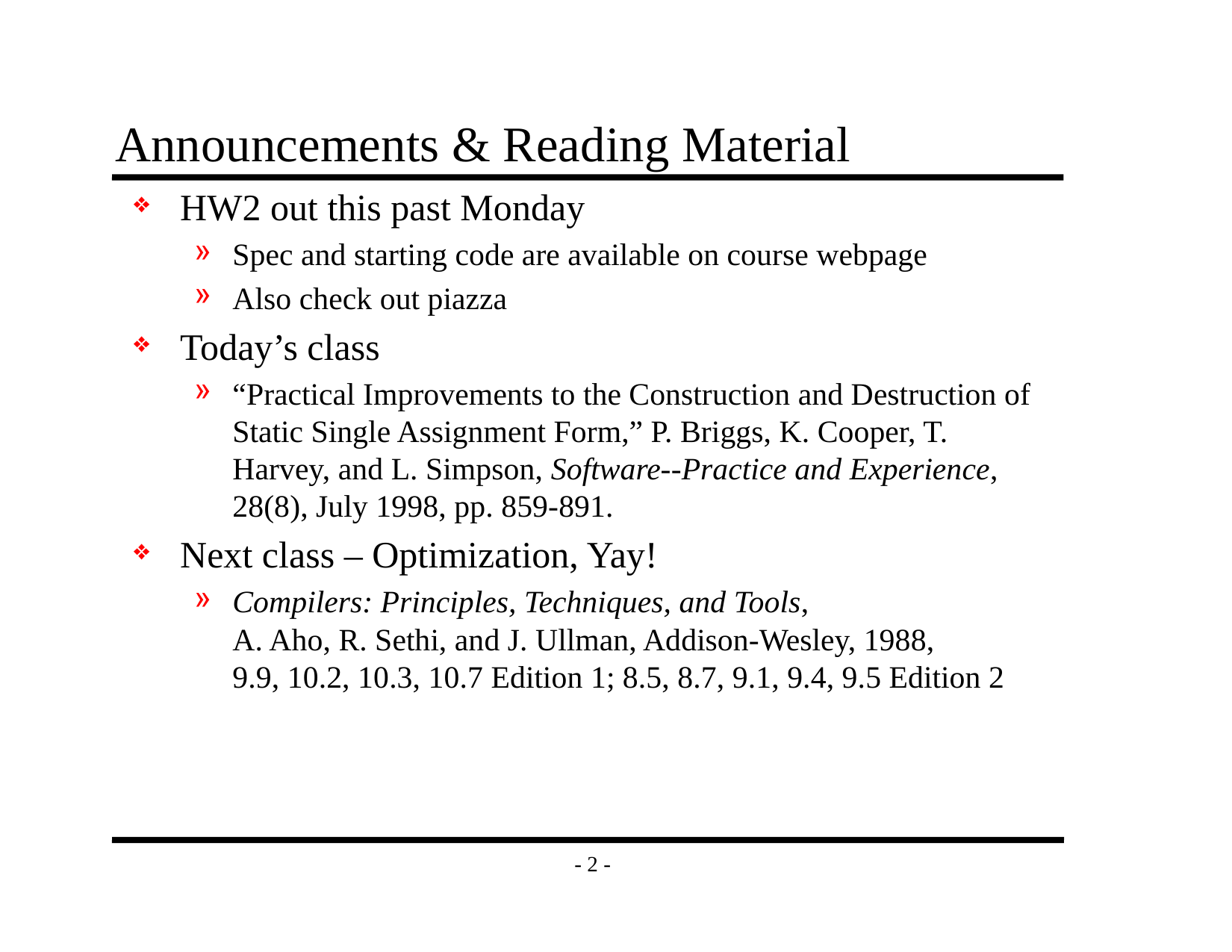

# Announcements & Reading Material
HW2 out this past Monday
Spec and starting code are available on course webpage
Also check out piazza
Today’s class
“Practical Improvements to the Construction and Destruction of Static Single Assignment Form,” P. Briggs, K. Cooper, T. Harvey, and L. Simpson, Software--Practice and Experience, 28(8), July 1998, pp. 859-891.
Next class – Optimization, Yay!
Compilers: Principles, Techniques, and Tools,
A. Aho, R. Sethi, and J. Ullman, Addison-Wesley, 1988,
9.9, 10.2, 10.3, 10.7 Edition 1; 8.5, 8.7, 9.1, 9.4, 9.5 Edition 2